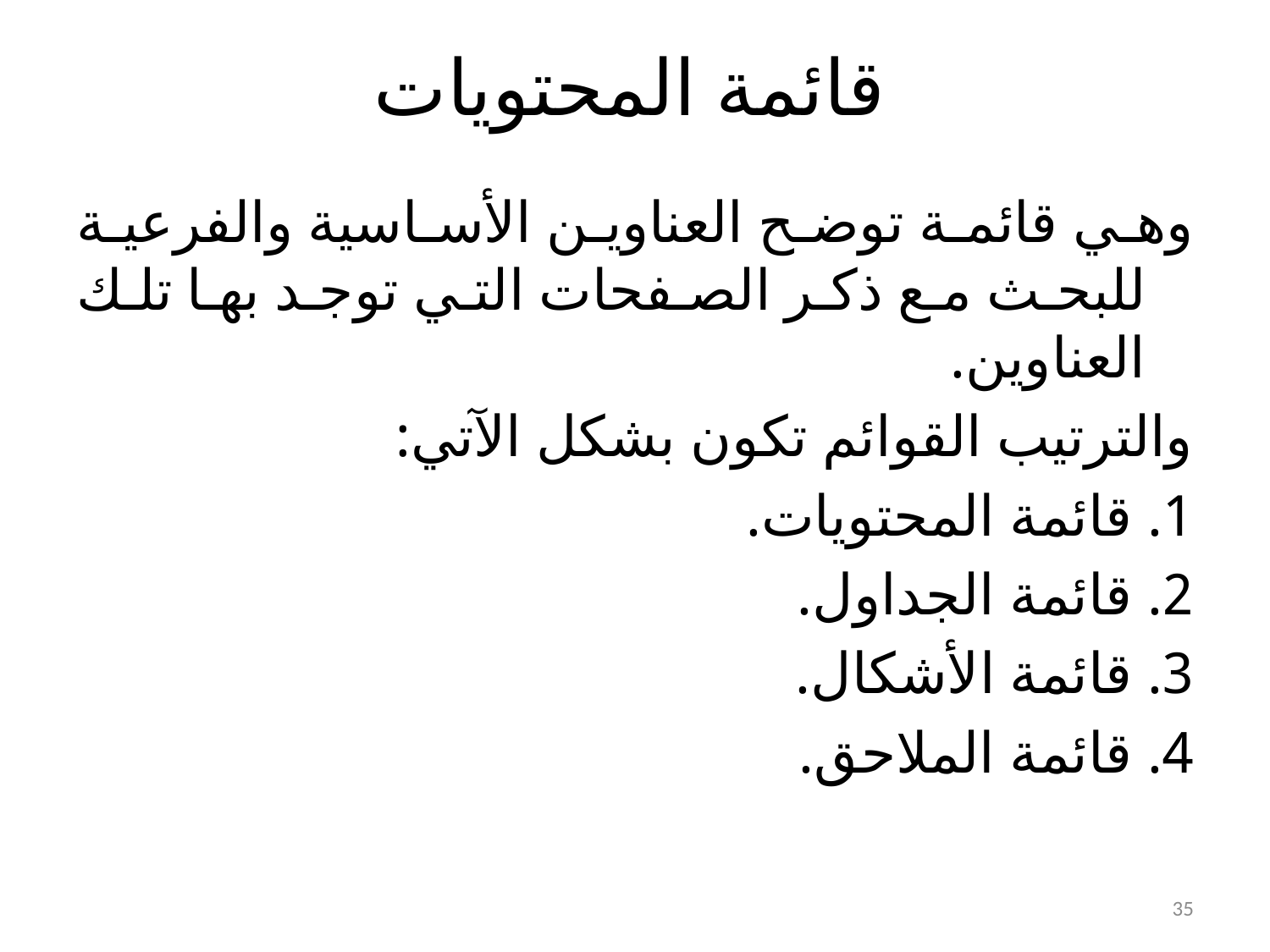

# قائمة المحتويات
وهي قائمة توضح العناوين الأساسية والفرعية للبحث مع ذكر الصفحات التي توجد بها تلك العناوين.
والترتيب القوائم تكون بشكل الآتي:
1. قائمة المحتويات.
2. قائمة الجداول.
3. قائمة الأشكال.
4. قائمة الملاحق.
35